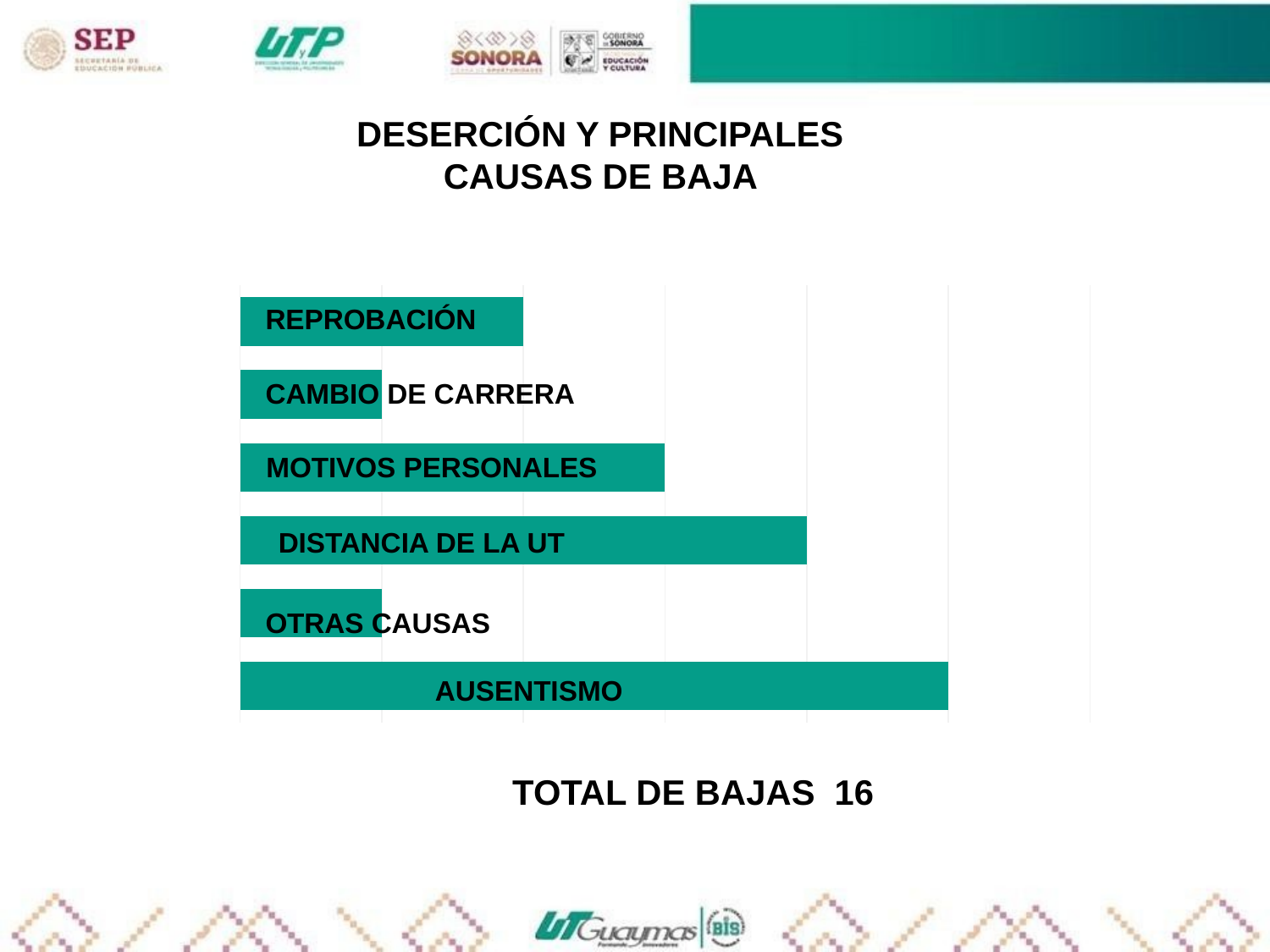

# DESERCIÓN Y PRINCIPALES CAUSAS DE BAJA

### Chart

| Category | CANTIDAD | MOTIVO |
|---|---|---|
| REPROBACIÓN |
| --- |
| CAMBIO DE CARRERA |
| --- |
| MOTIVOS PERSONALES |
| --- |
| DISTANCIA DE LA UT |
| --- |
| OTRAS CAUSAS |
| --- |
| AUSENTISMO |
| --- |
| TOTAL DE BAJAS 16 |
| --- |